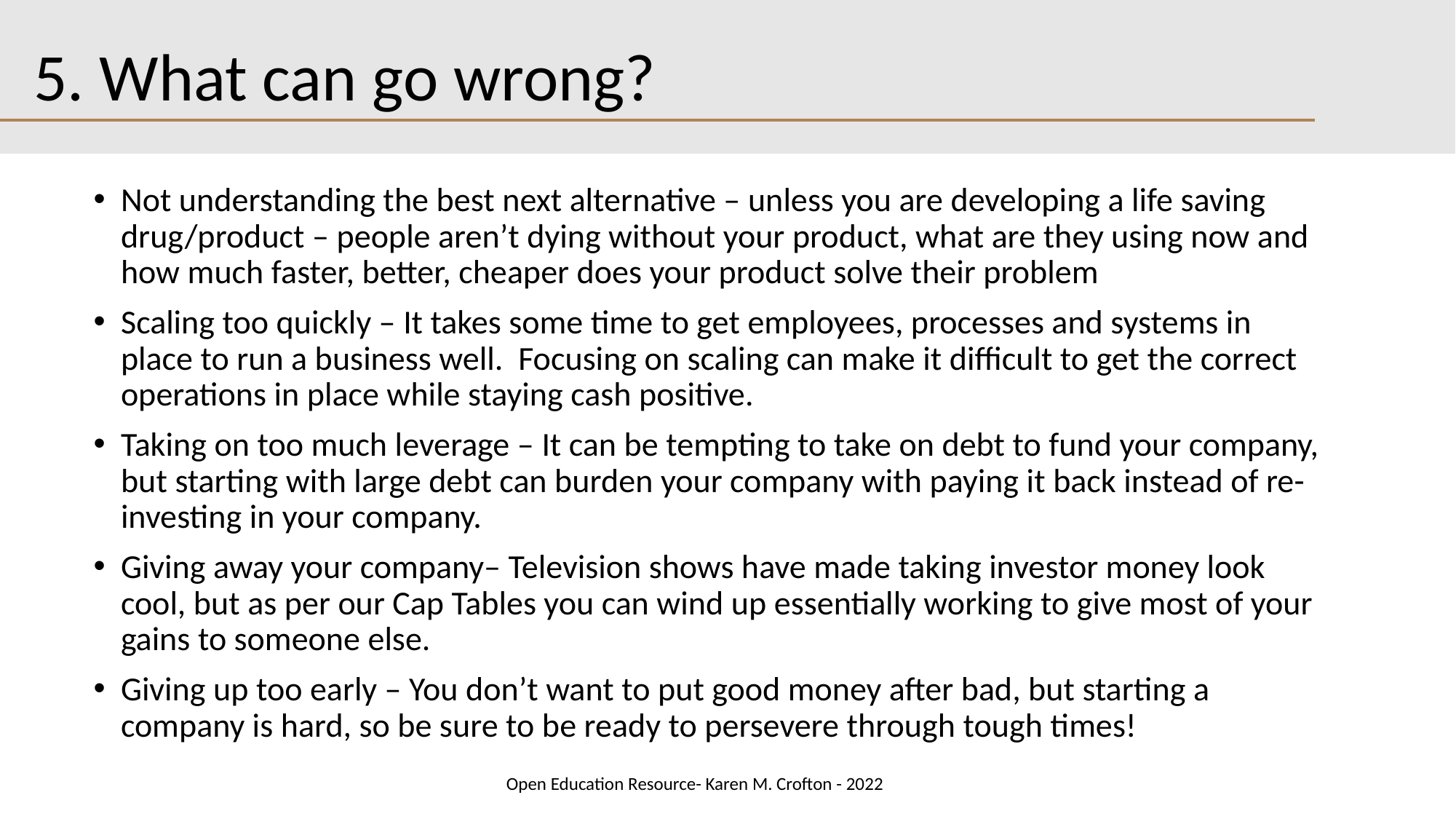

# 5. What can go wrong?
Not understanding the best next alternative – unless you are developing a life saving drug/product – people aren’t dying without your product, what are they using now and how much faster, better, cheaper does your product solve their problem
Scaling too quickly – It takes some time to get employees, processes and systems in place to run a business well.  Focusing on scaling can make it difficult to get the correct operations in place while staying cash positive.
Taking on too much leverage – It can be tempting to take on debt to fund your company, but starting with large debt can burden your company with paying it back instead of re-investing in your company.
Giving away your company– Television shows have made taking investor money look cool, but as per our Cap Tables you can wind up essentially working to give most of your gains to someone else.
Giving up too early – You don’t want to put good money after bad, but starting a company is hard, so be sure to be ready to persevere through tough times!